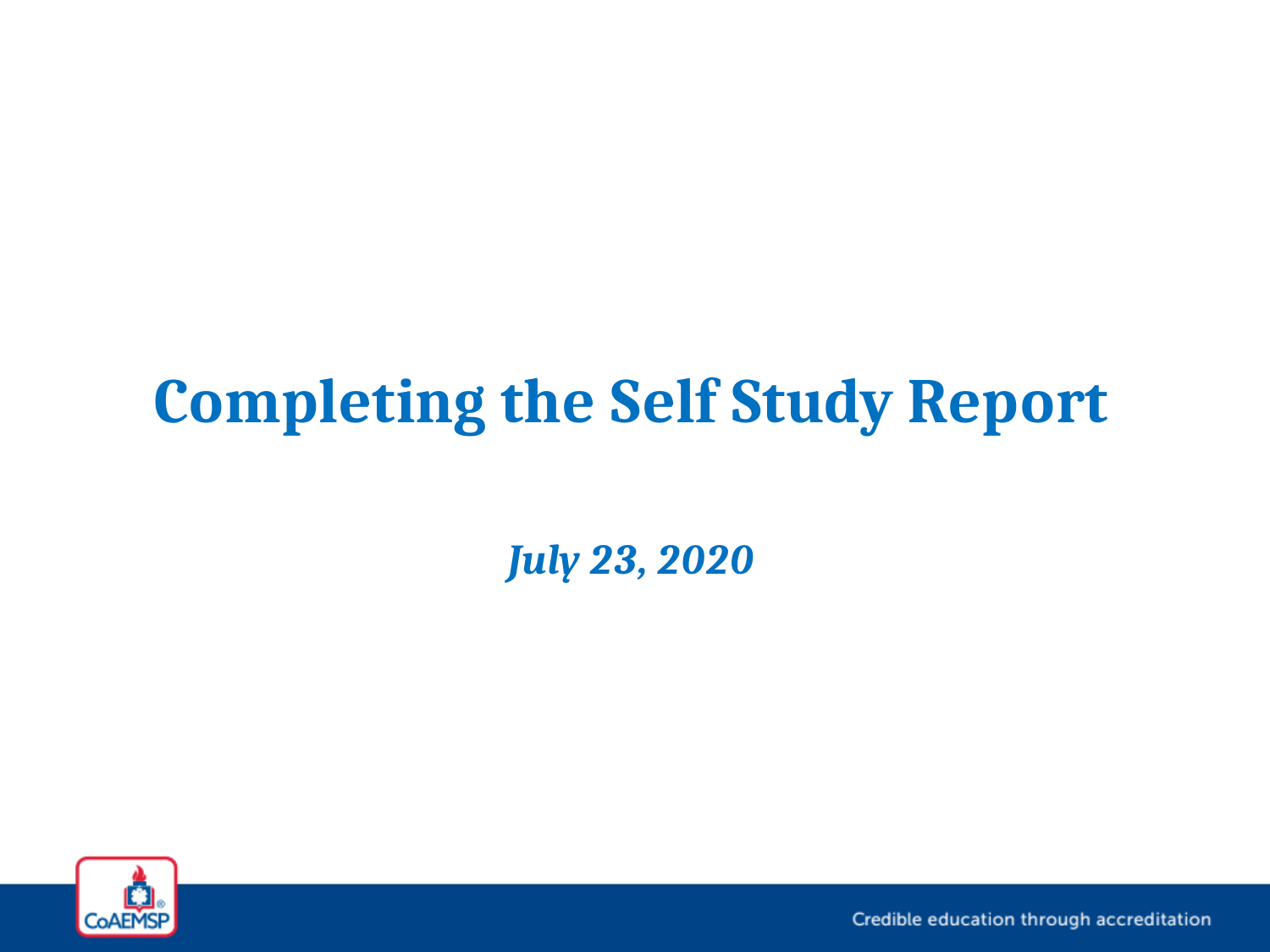

# Completing the Self Study Report July 23, 2020